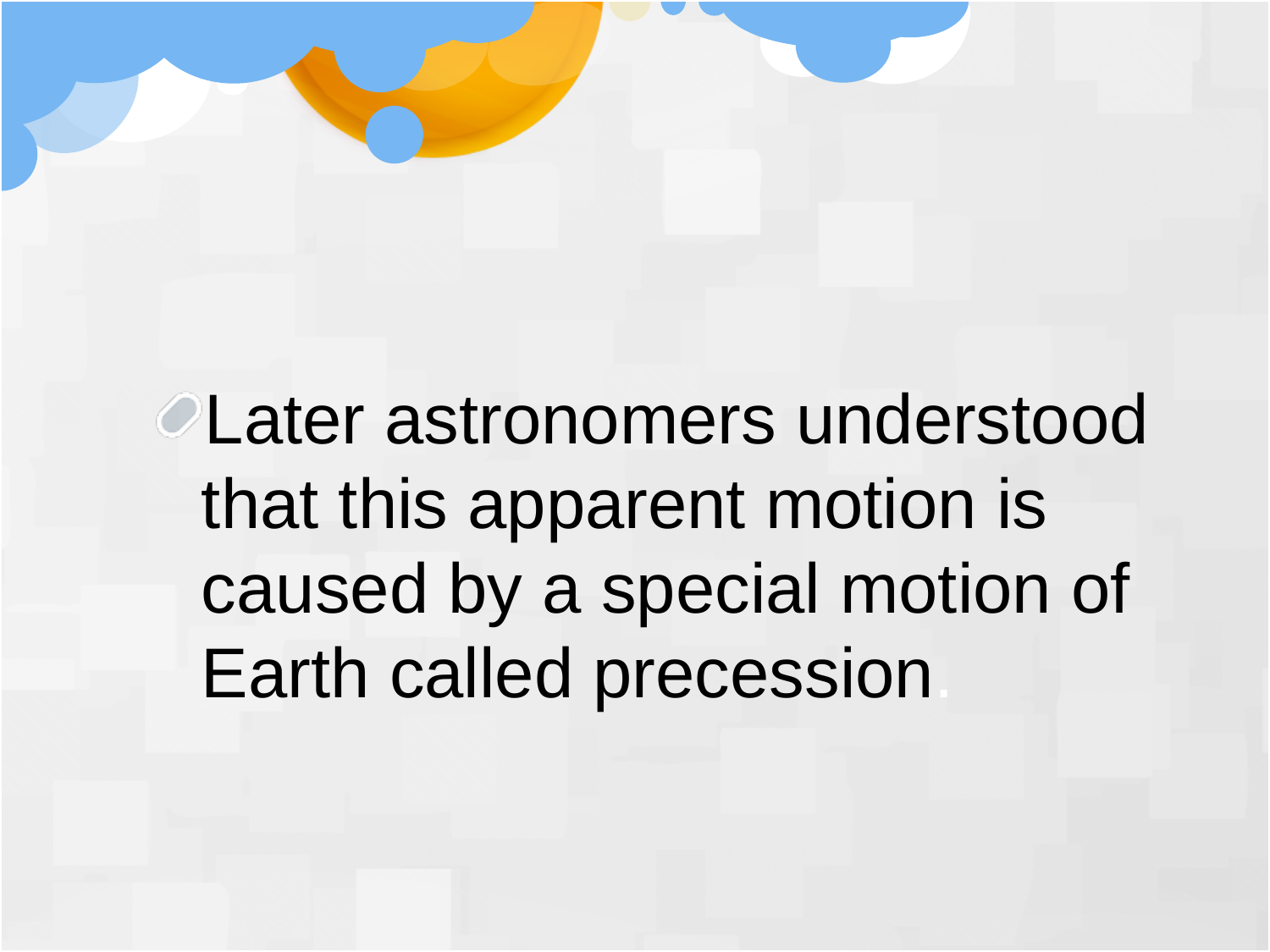

Later astronomers understood that this apparent motion is caused by a special motion of Earth called precession.